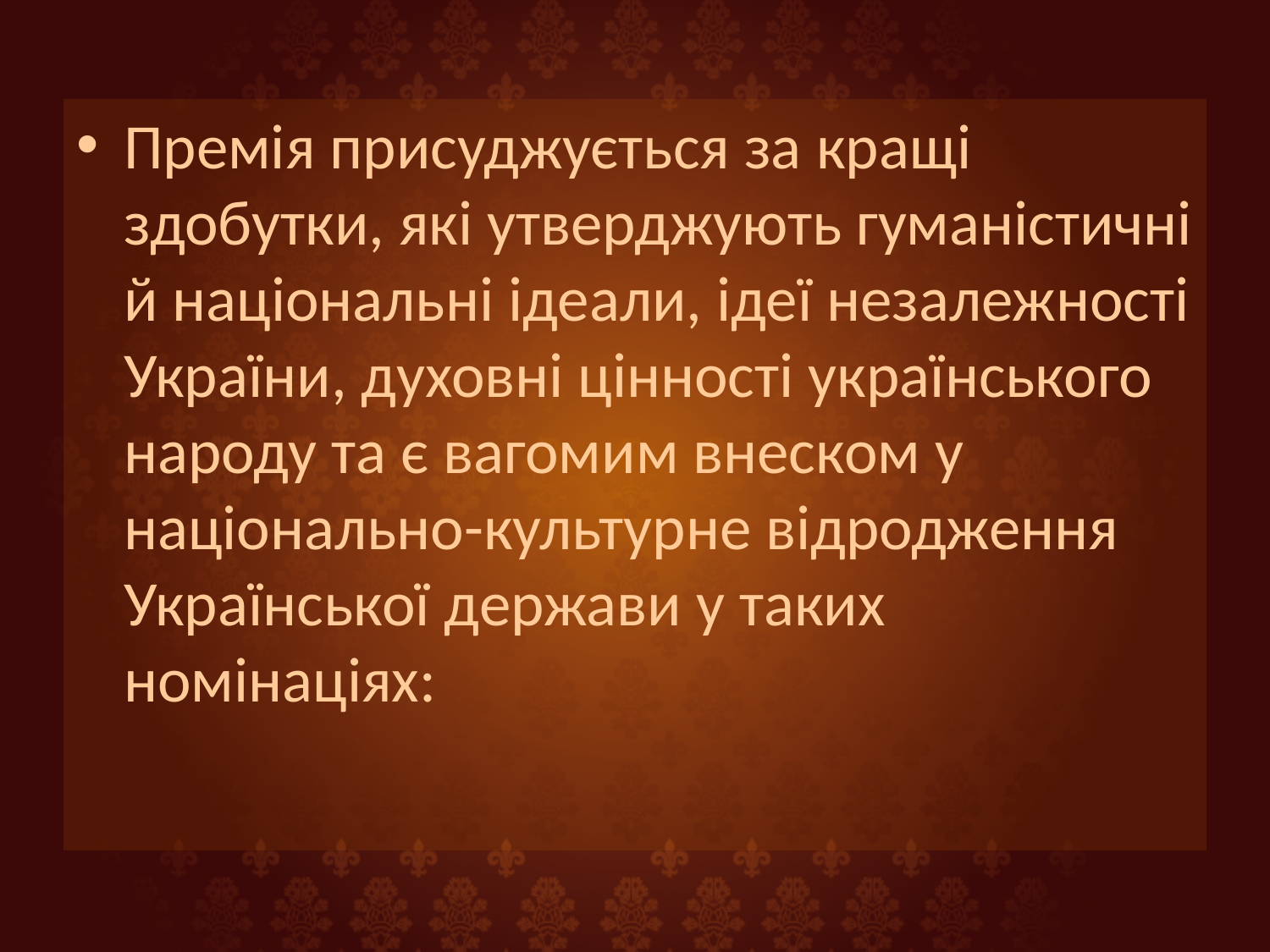

Премія присуджується за кращі здобутки, які утверджують гуманістичні й національні ідеали, ідеї незалежності України, духовні цінності українського народу та є вагомим внеском у національно-культурне відродження Української держави у таких номінаціях: